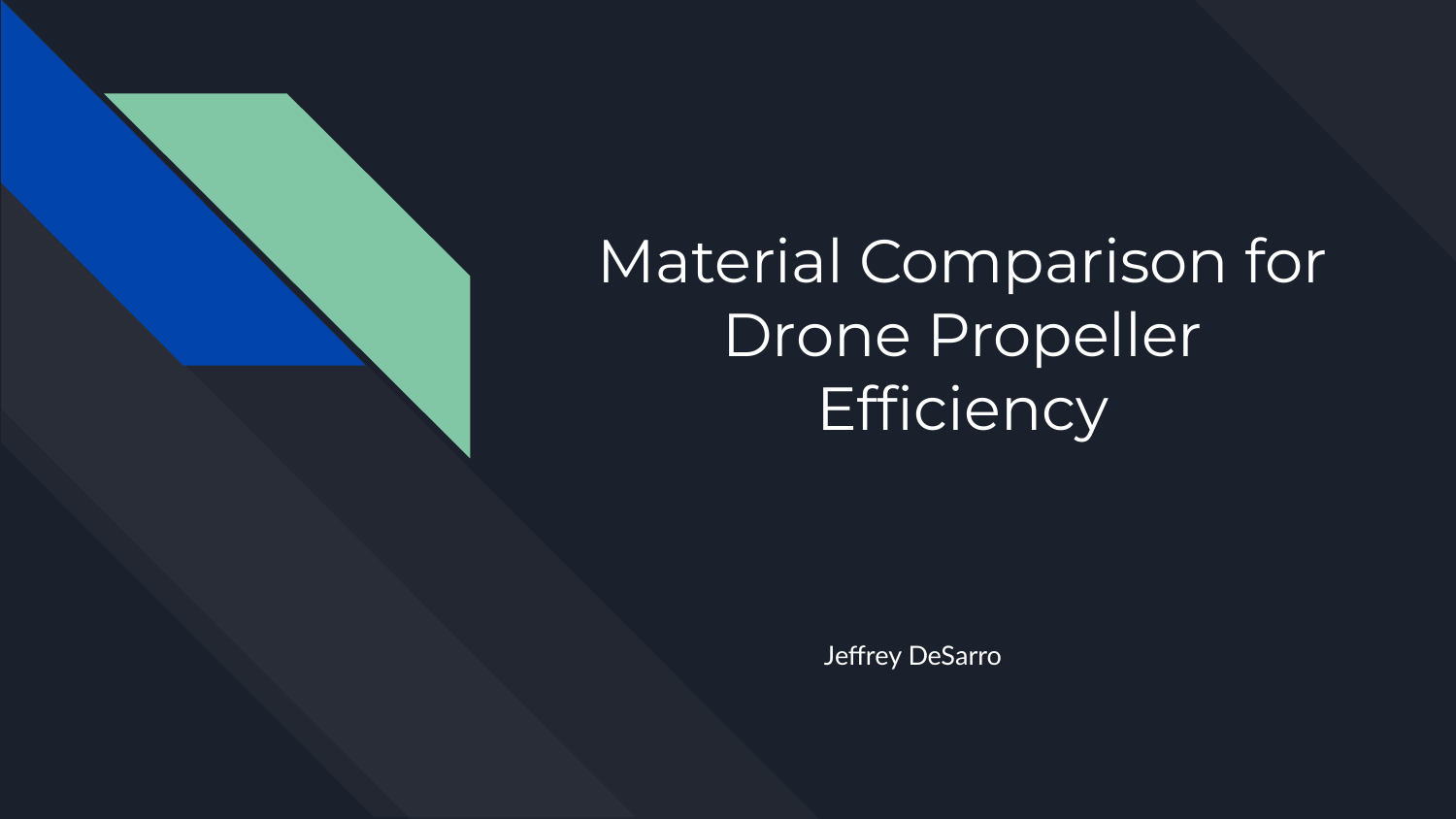

# Material Comparison for Drone Propeller Efficiency
Jeffrey DeSarro